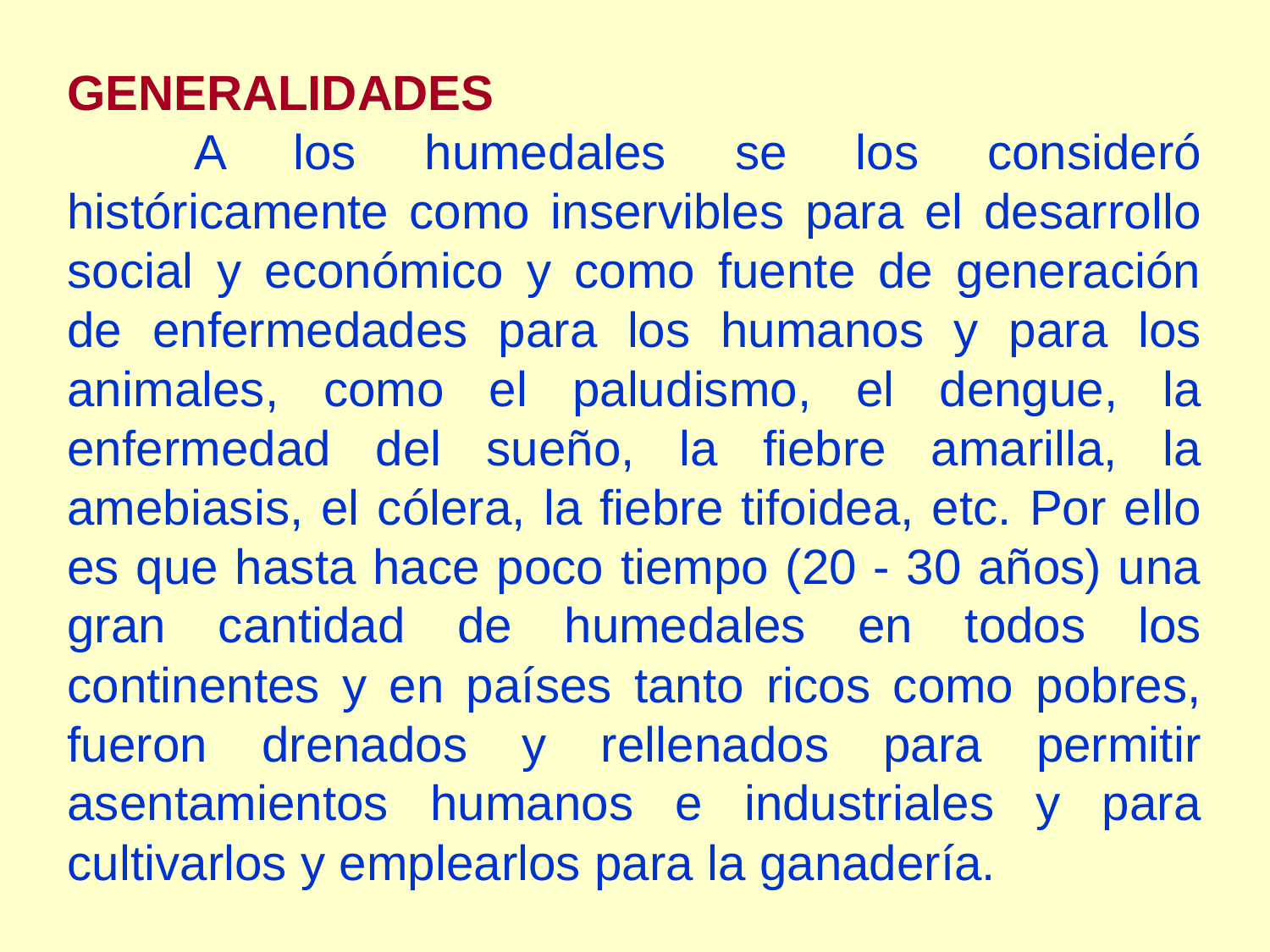

GENERALIDADES
	A los humedales se los consideró históricamente como inservibles para el desarrollo social y económico y como fuente de generación de enfermedades para los humanos y para los animales, como el paludismo, el dengue, la enfermedad del sueño, la fiebre amarilla, la amebiasis, el cólera, la fiebre tifoidea, etc. Por ello es que hasta hace poco tiempo (20 - 30 años) una gran cantidad de humedales en todos los continentes y en países tanto ricos como pobres, fueron drenados y rellenados para permitir asentamientos humanos e industriales y para cultivarlos y emplearlos para la ganadería.